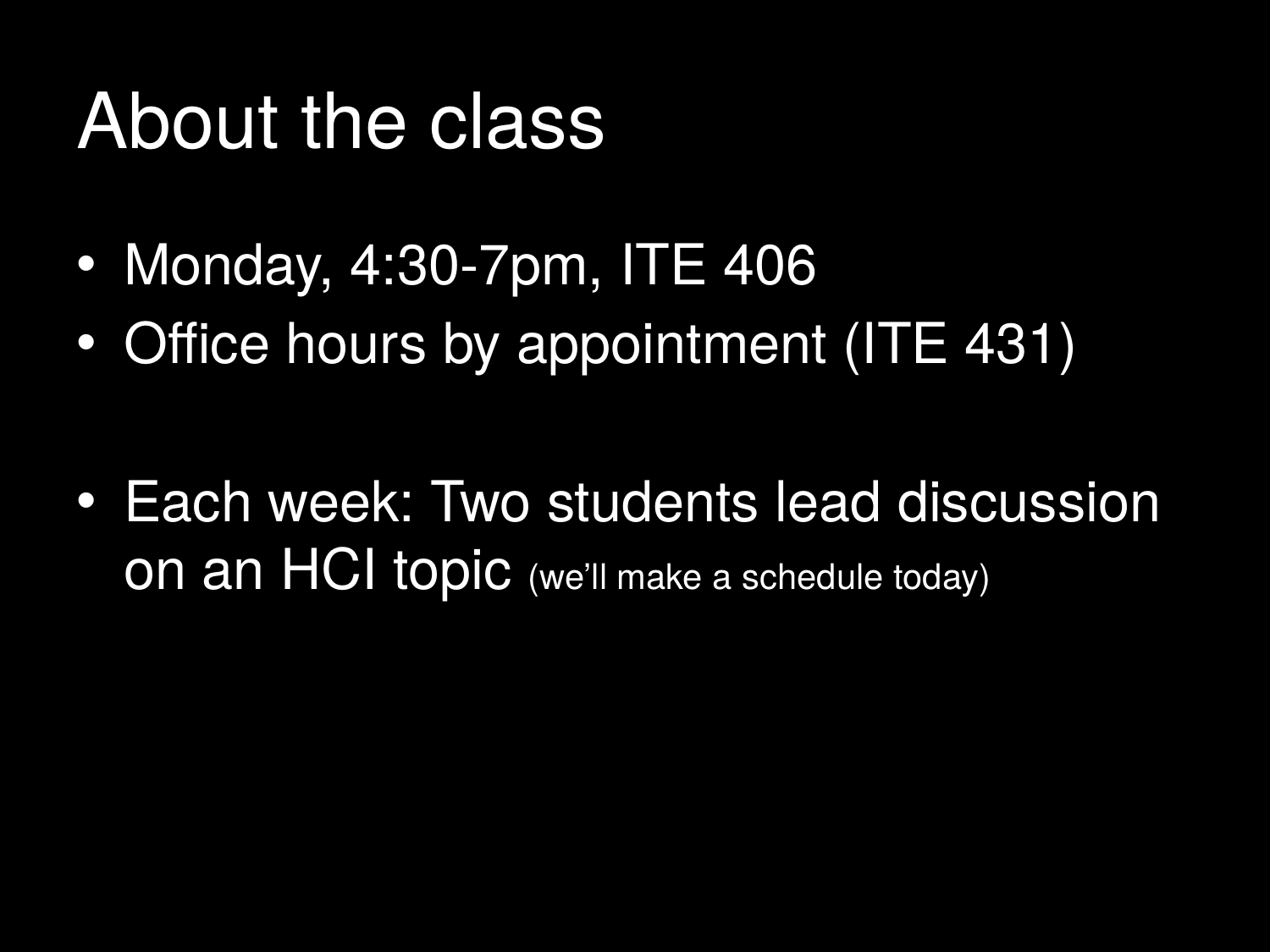

# About the class
Monday, 4:30-7pm, ITE 406
Office hours by appointment (ITE 431)

Each week: Two students lead discussion on an HCI topic (we’ll make a schedule today)